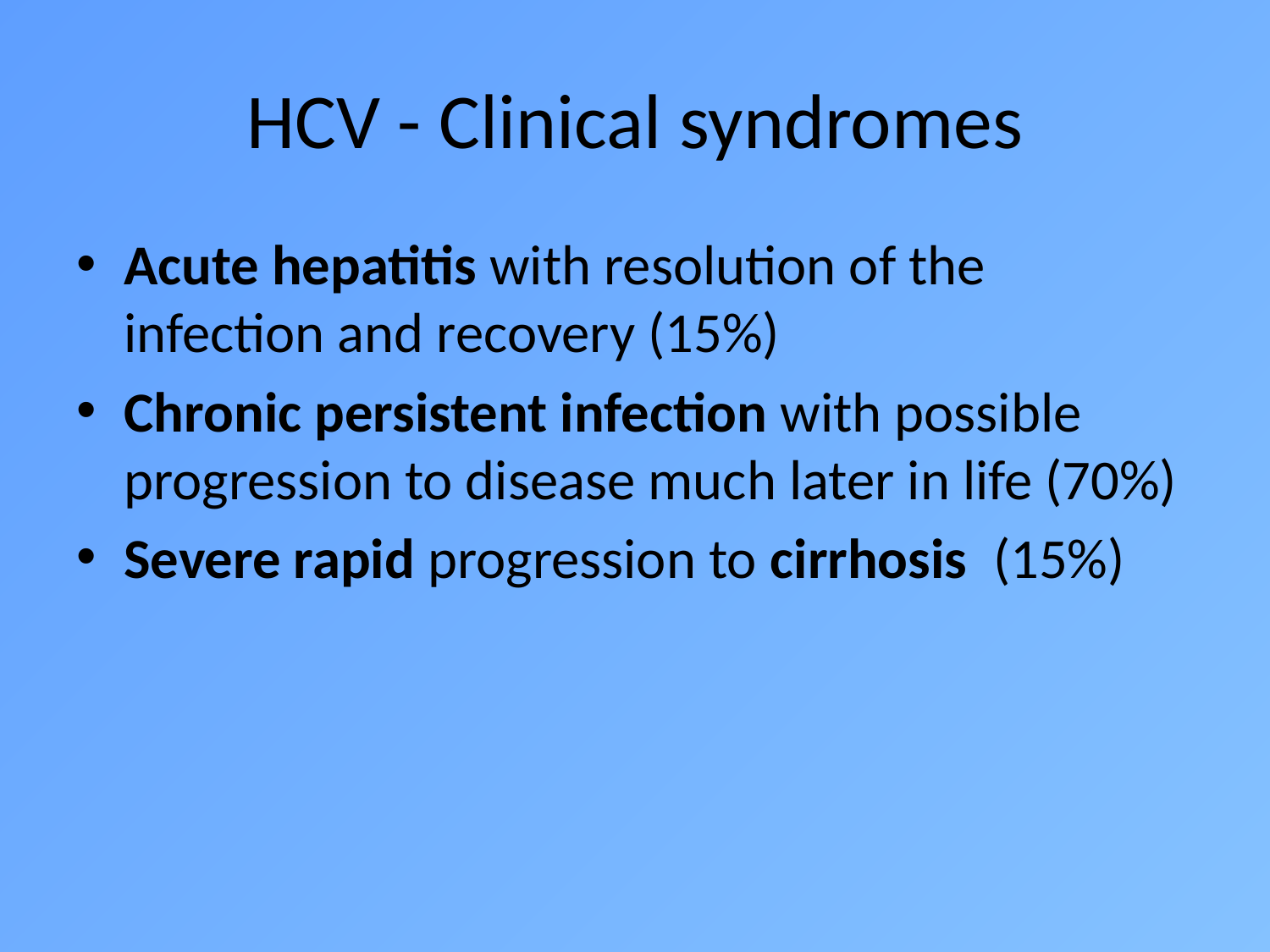

# HCV - Clinical syndromes
Acute hepatitis with resolution of the infection and recovery (15%)
Chronic persistent infection with possible progression to disease much later in life (70%)
Severe rapid progression to cirrhosis  (15%)